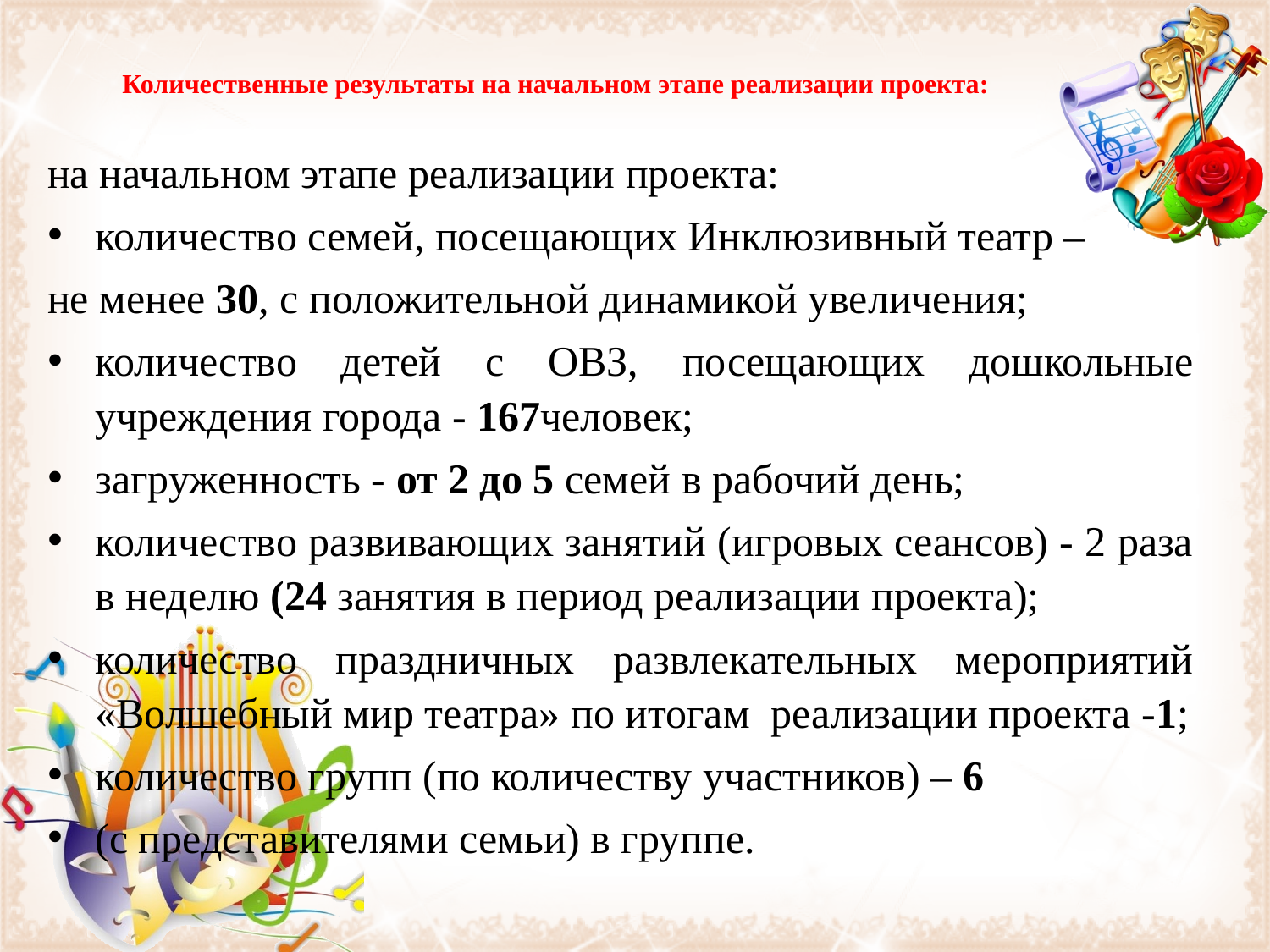

# Количественные результаты на начальном этапе реализации проекта:
на начальном этапе реализации проекта:
количество семей, посещающих Инклюзивный театр –
не менее 30, с положительной динамикой увеличения;
количество детей с ОВЗ, посещающих дошкольные учреждения города - 167человек;
загруженность - от 2 до 5 семей в рабочий день;
количество развивающих занятий (игровых сеансов) - 2 раза в неделю (24 занятия в период реализации проекта);
количество праздничных развлекательных мероприятий «Волшебный мир театра» по итогам  реализации проекта -1;
количество групп (по количеству участников) – 6
(с представителями семьи) в группе.